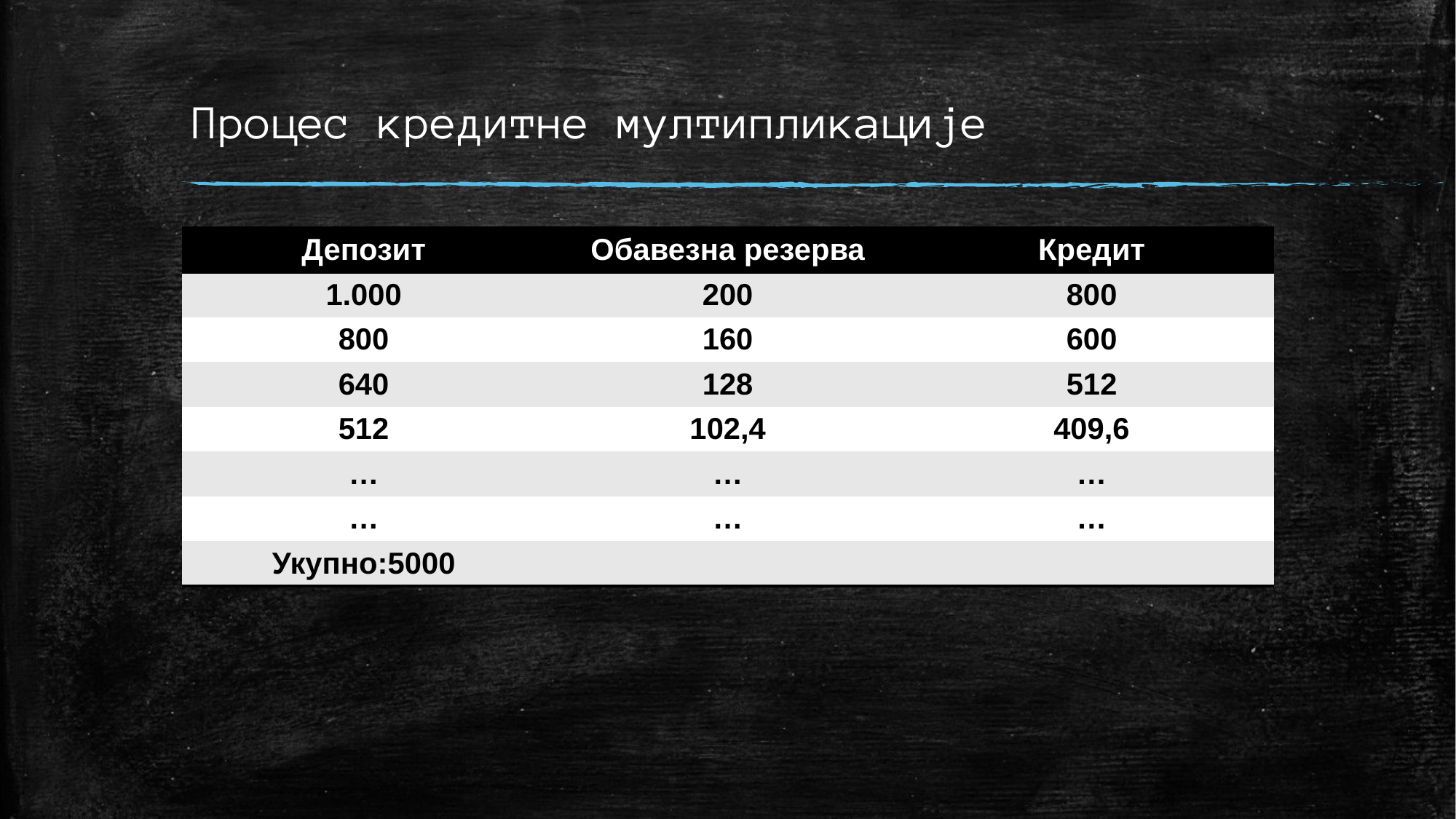

# Процес кредитне мултипликације
| Депозит | Обавезна резерва | Кредит |
| --- | --- | --- |
| 1.000 | 200 | 800 |
| 800 | 160 | 600 |
| 640 | 128 | 512 |
| 512 | 102,4 | 409,6 |
| … | … | … |
| … | … | … |
| Укупно:5000 |  |  |